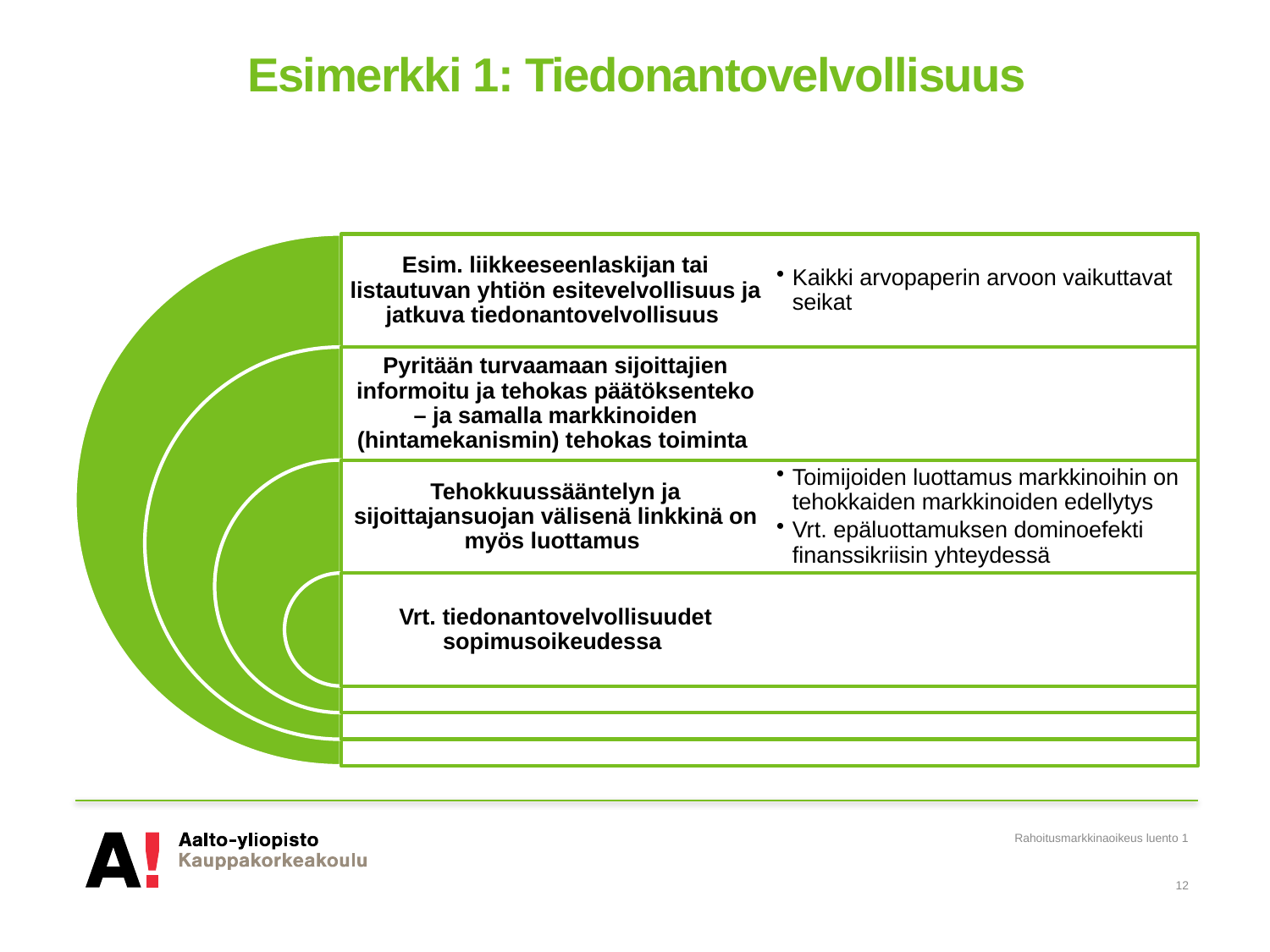

# Esimerkki 1: Tiedonantovelvollisuus
Esim. liikkeeseenlaskijan tai listautuvan yhtiön esitevelvollisuus ja jatkuva tiedonantovelvollisuus
Pyritään turvaamaan sijoittajien informoitu ja tehokas päätöksenteko – ja samalla markkinoiden (hintamekanismin) tehokas toiminta
Tehokkuussääntelyn ja sijoittajansuojan välisenä linkkinä on myös luottamus
Vrt. tiedonantovelvollisuudet sopimusoikeudessa
Kaikki arvopaperin arvoon vaikuttavat seikat
Toimijoiden luottamus markkinoihin on tehokkaiden markkinoiden edellytys
Vrt. epäluottamuksen dominoefekti finanssikriisin yhteydessä
Rahoitusmarkkinaoikeus luento 1
12